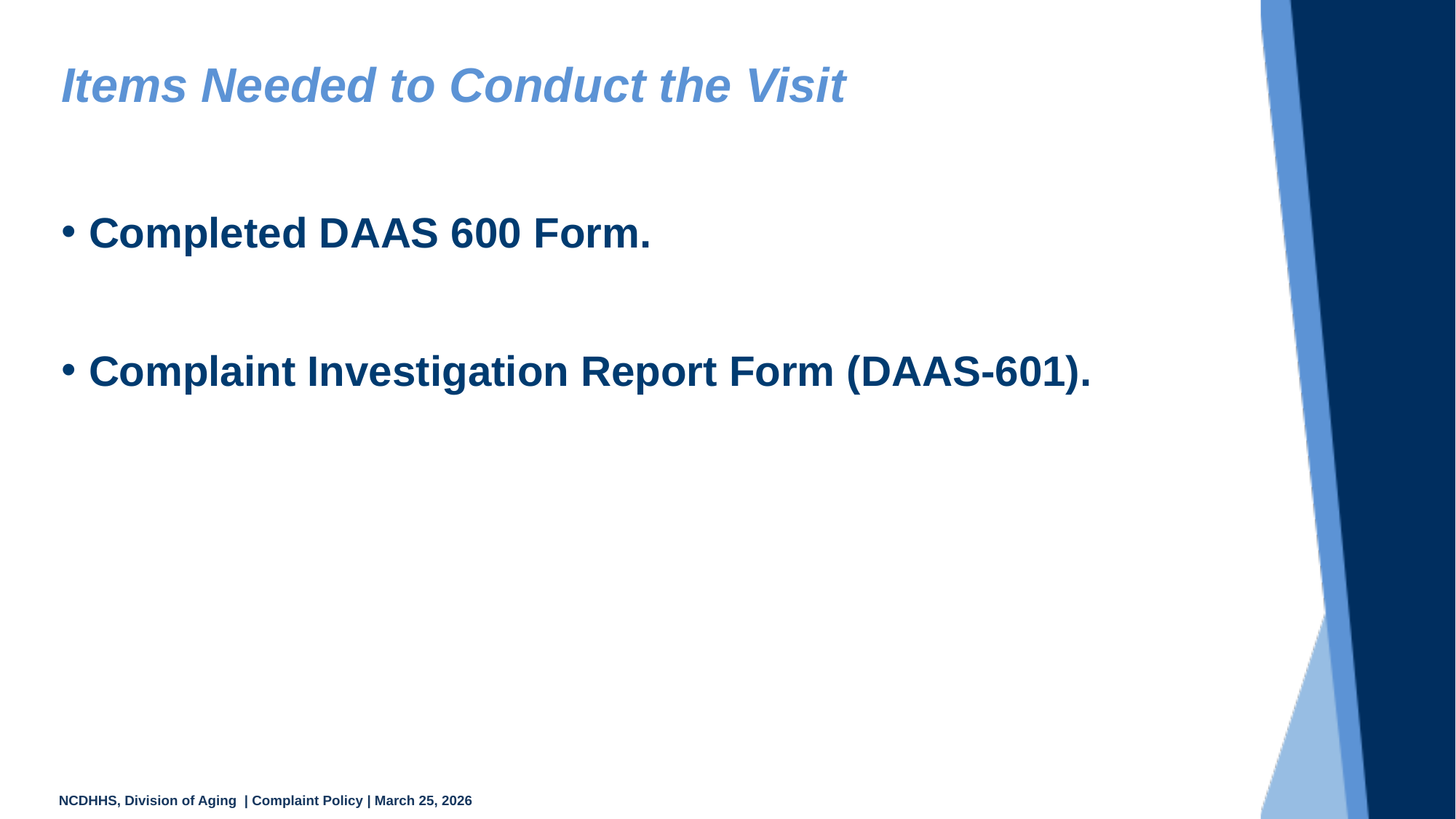

# Items Needed to Conduct the Visit

Completed DAAS 600 Form.

Complaint Investigation Report Form (DAAS-601).